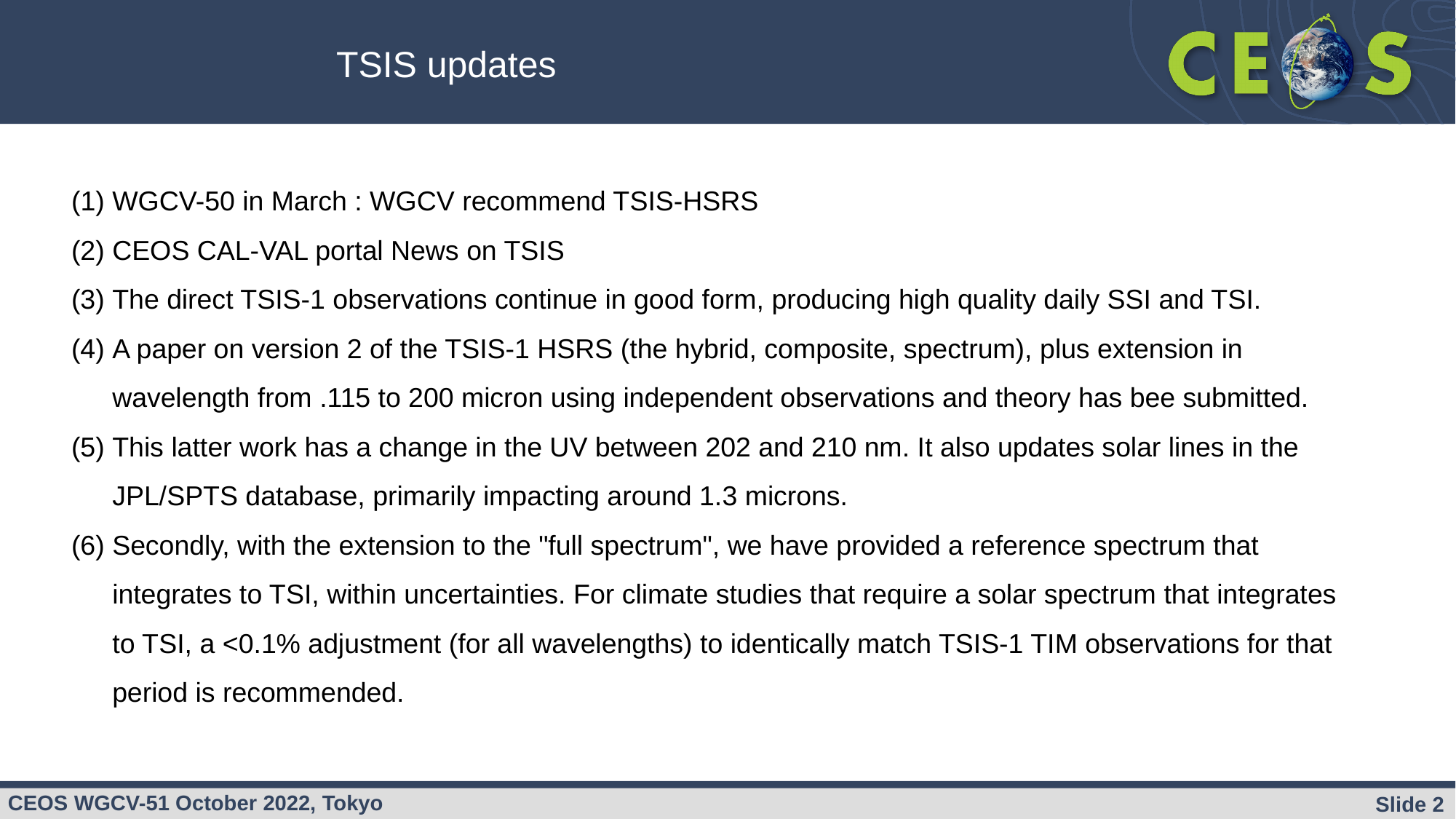

2
# TSIS updates
(1) WGCV-50 in March : WGCV recommend TSIS-HSRS
CEOS CAL-VAL portal News on TSIS
The direct TSIS-1 observations continue in good form, producing high quality daily SSI and TSI.
A paper on version 2 of the TSIS-1 HSRS (the hybrid, composite, spectrum), plus extension in wavelength from .115 to 200 micron using independent observations and theory has bee submitted.
This latter work has a change in the UV between 202 and 210 nm. It also updates solar lines in the JPL/SPTS database, primarily impacting around 1.3 microns.
Secondly, with the extension to the "full spectrum", we have provided a reference spectrum that integrates to TSI, within uncertainties. For climate studies that require a solar spectrum that integrates to TSI, a <0.1% adjustment (for all wavelengths) to identically match TSIS-1 TIM observations for that period is recommended.